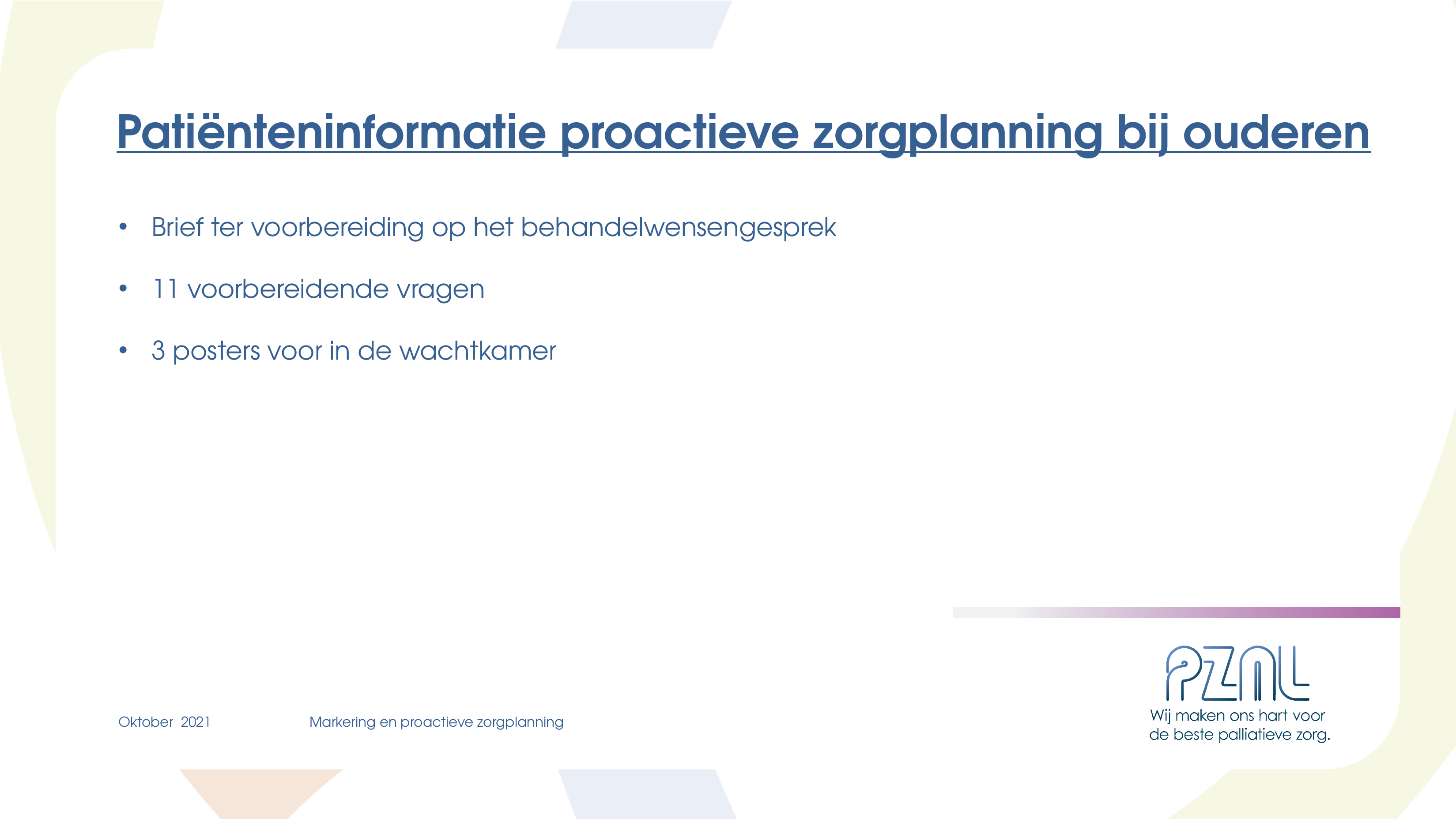

Patiënteninformatie proactieve zorgplanning bij ouderen

Brief ter voorbereiding op het behandelwensengesprek
11 voorbereidende vragen
3 posters voor in de wachtkamer

Oktober  2021
Markering en proactieve zorgplanning